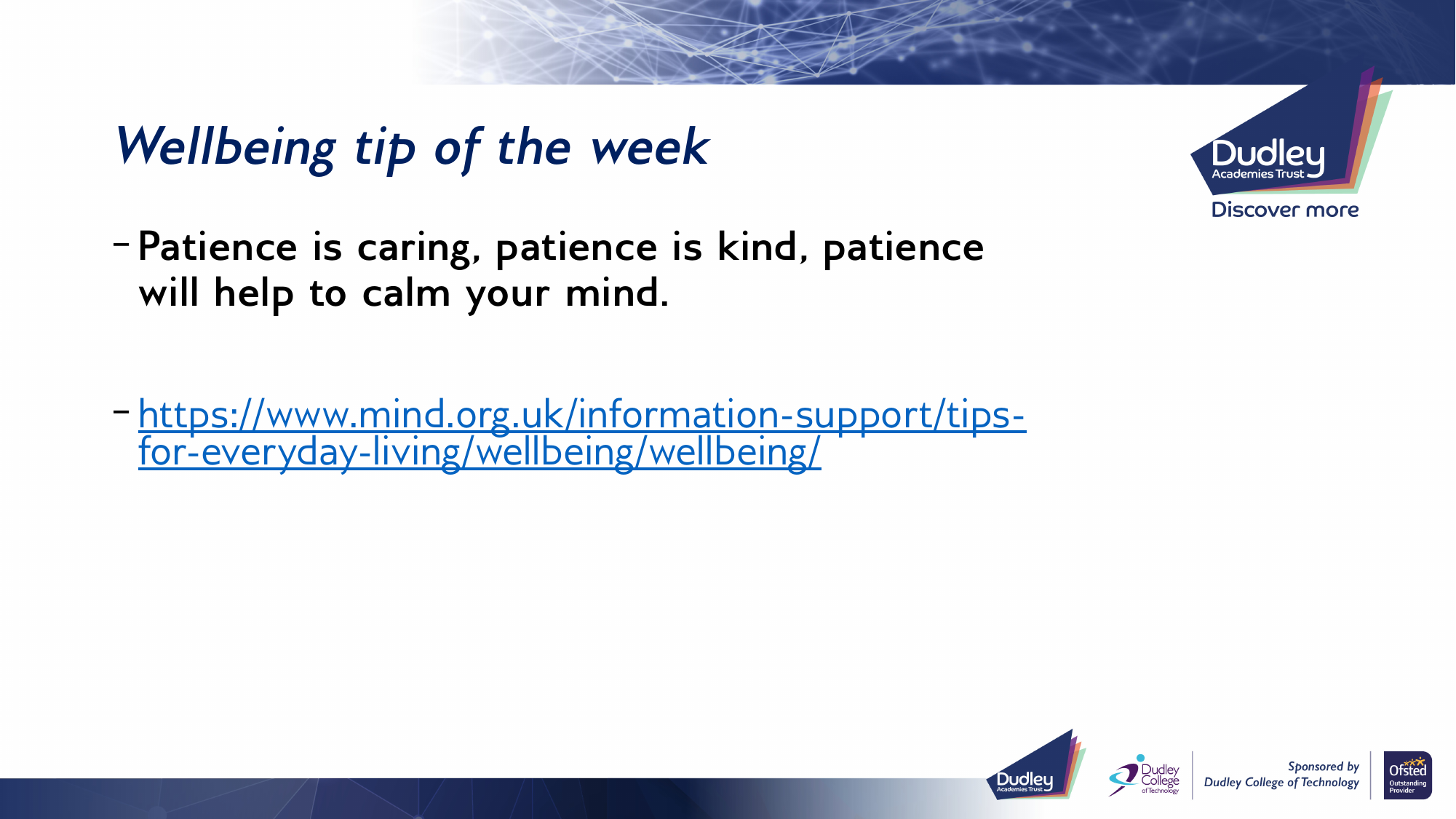

# Wellbeing tip of the week
Patience is caring, patience is kind, patience will help to calm your mind.

https://www.mind.org.uk/information-support/tips-for-everyday-living/wellbeing/wellbeing/